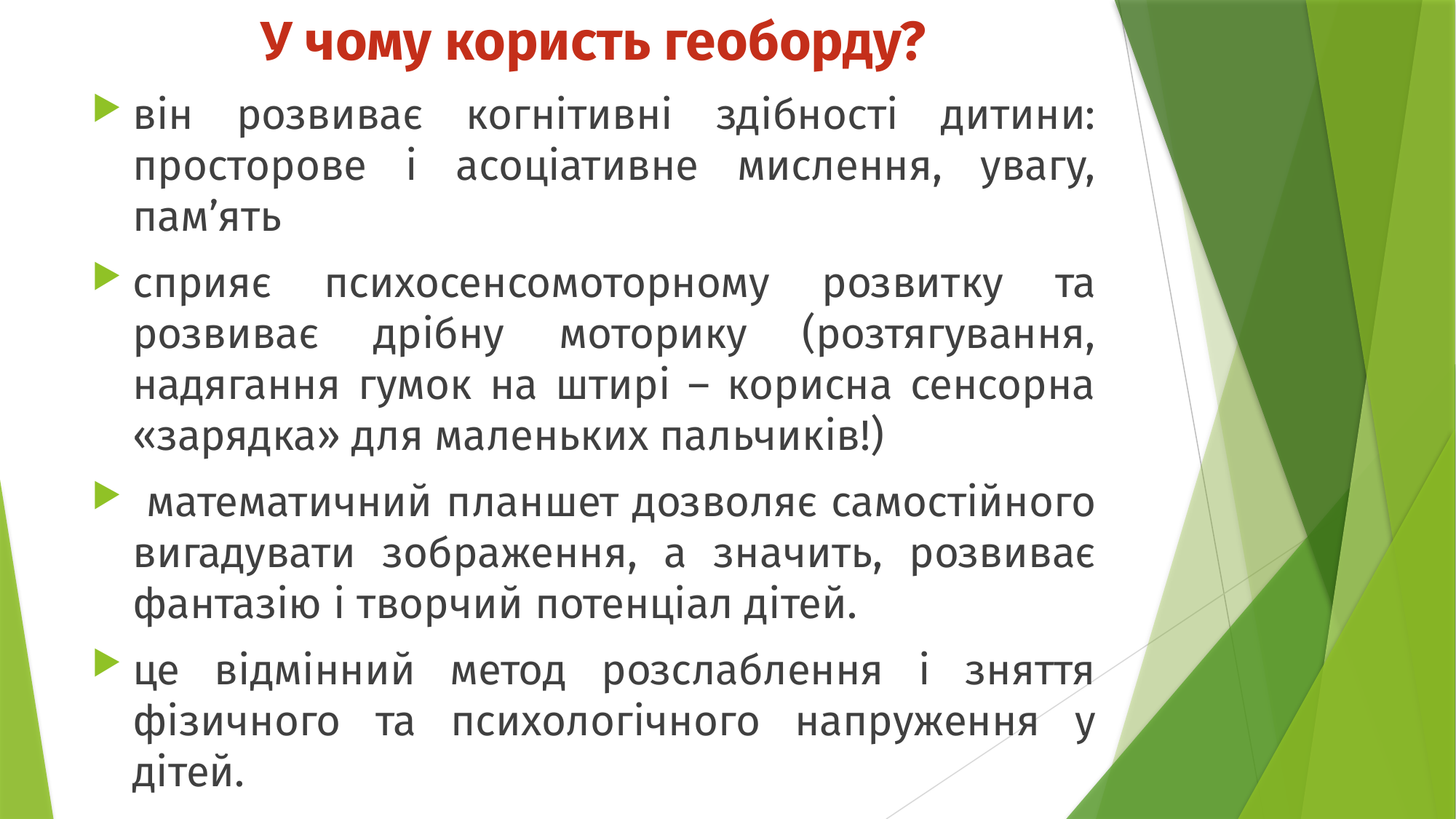

# У чому користь геоборду?
він розвиває когнітивні здібності дитини: просторове і асоціативне мислення, увагу, пам’ять
сприяє психосенсомоторному розвитку та розвиває дрібну моторику (розтягування, надягання гумок на штирі – корисна сенсорна «зарядка» для маленьких пальчиків!)
 математичний планшет дозволяє самостійного вигадувати зображення, а значить, розвиває фантазію і творчий потенціал дітей.
це відмінний метод розслаблення і зняття фізичного та психологічного напруження у дітей.